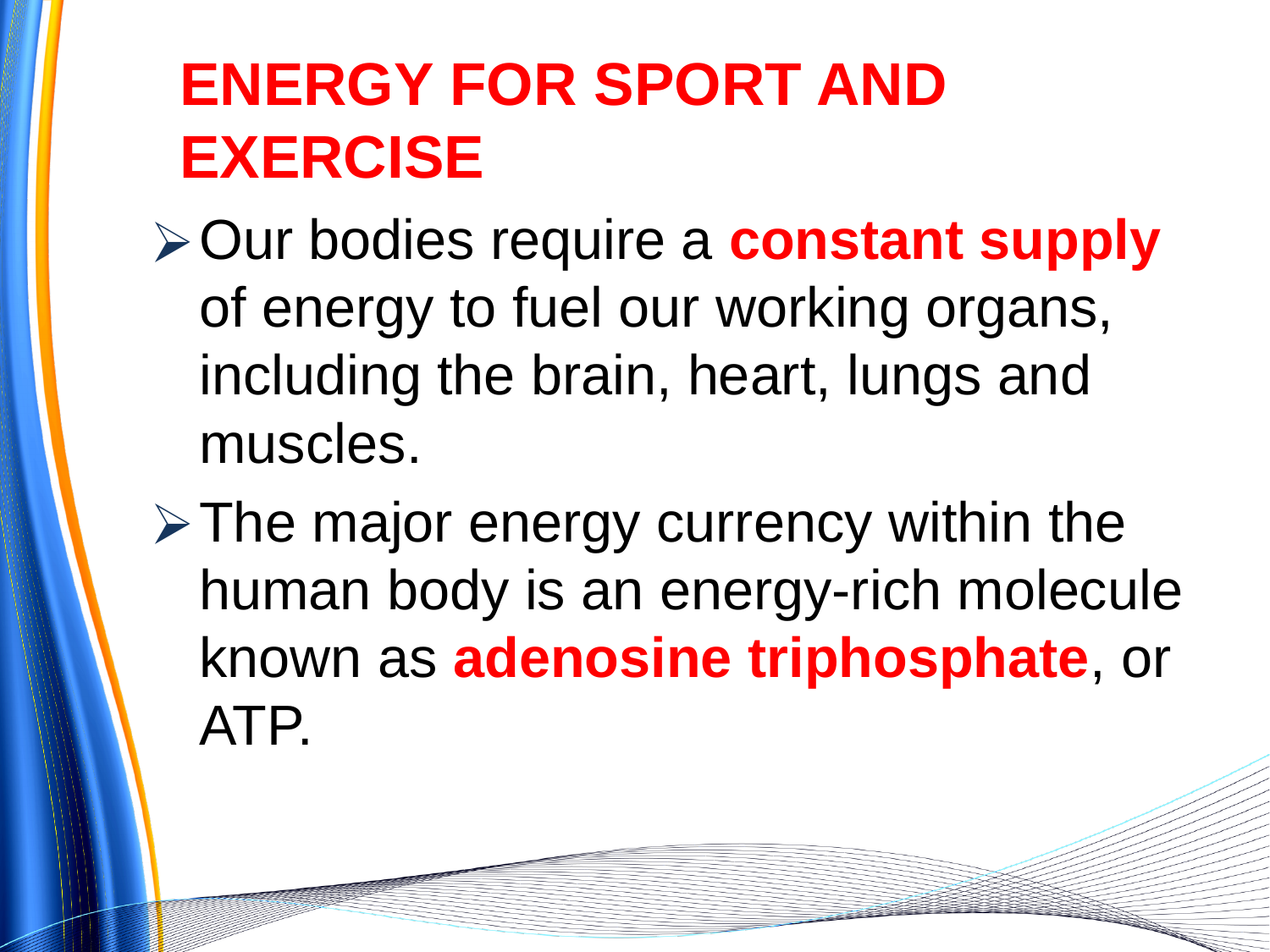

# ENERGY FOR SPORT AND EXERCISE
Our bodies require a constant supply of energy to fuel our working organs, including the brain, heart, lungs and muscles.
The major energy currency within the human body is an energy-rich molecule known as adenosine triphosphate, or ATP.